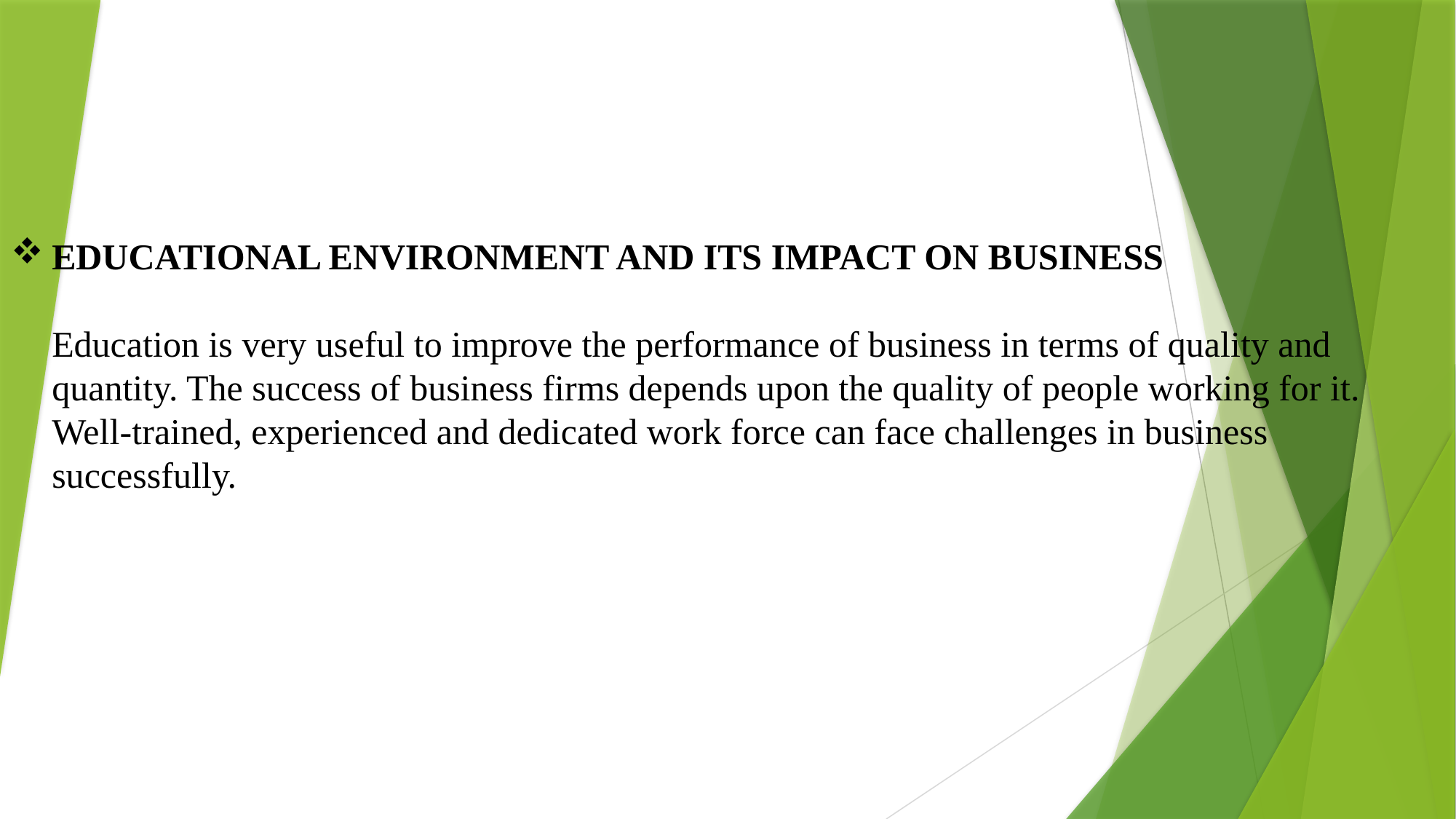

# EDUCATIONAL ENVIRONMENT AND ITS IMPACT ON BUSINESS Education is very useful to improve the performance of business in terms of quality and quantity. The success of business firms depends upon the quality of people working for it. Well-trained, experienced and dedicated work force can face challenges in business successfully.